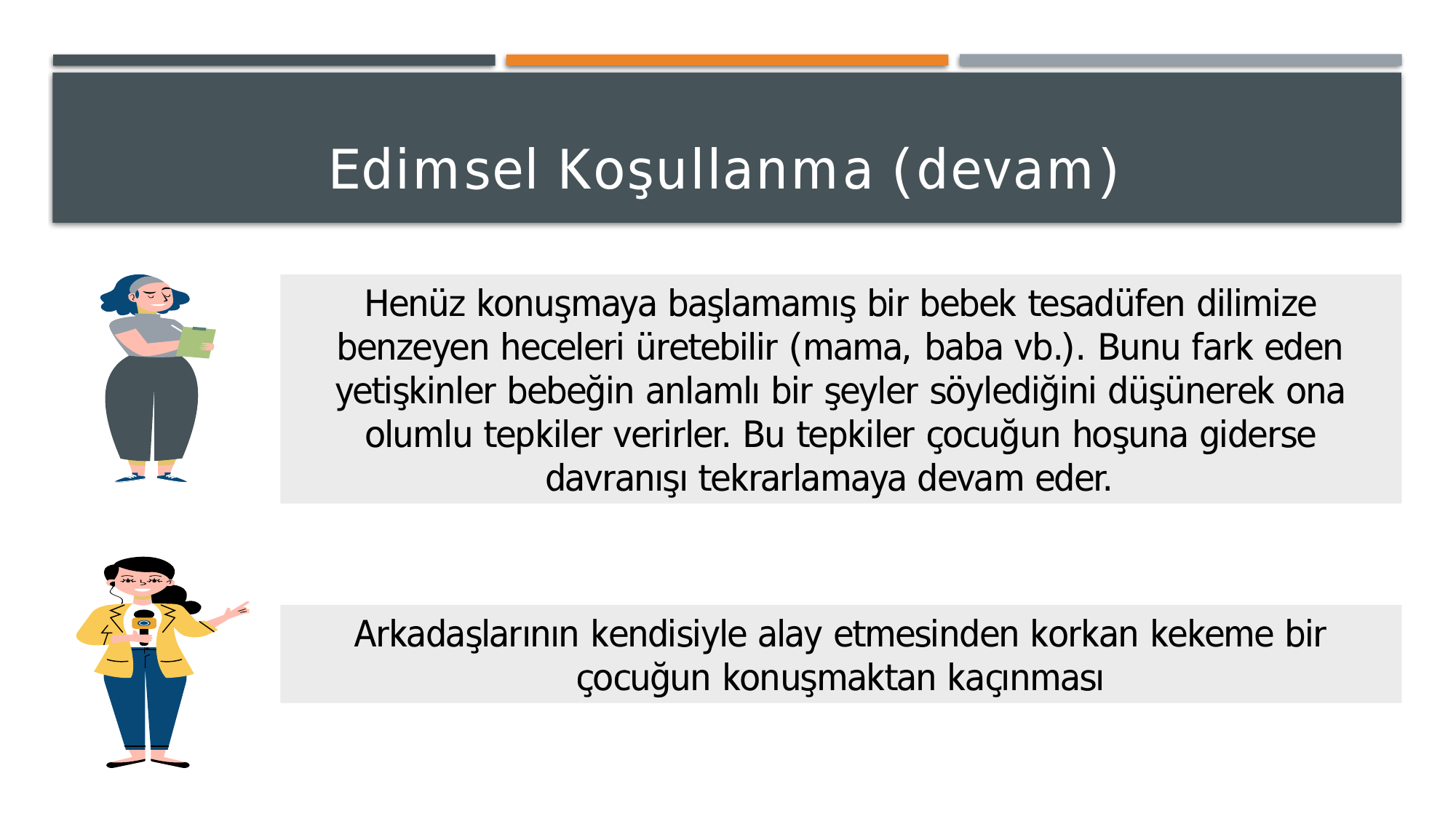

# Edimsel Koşullanma (devam)

Henüz konuşmaya başlamamış bir bebek tesadüfen dilimize benzeyen heceleri üretebilir (mama, baba vb.). Bunu fark eden yetişkinler bebeğin anlamlı bir şeyler söylediğini düşünerek ona olumlu tepkiler verirler. Bu tepkiler çocuğun hoşuna giderse davranışı tekrarlamaya devam eder.

Arkadaşlarının kendisiyle alay etmesinden korkan kekeme bir çocuğun konuşmaktan kaçınması